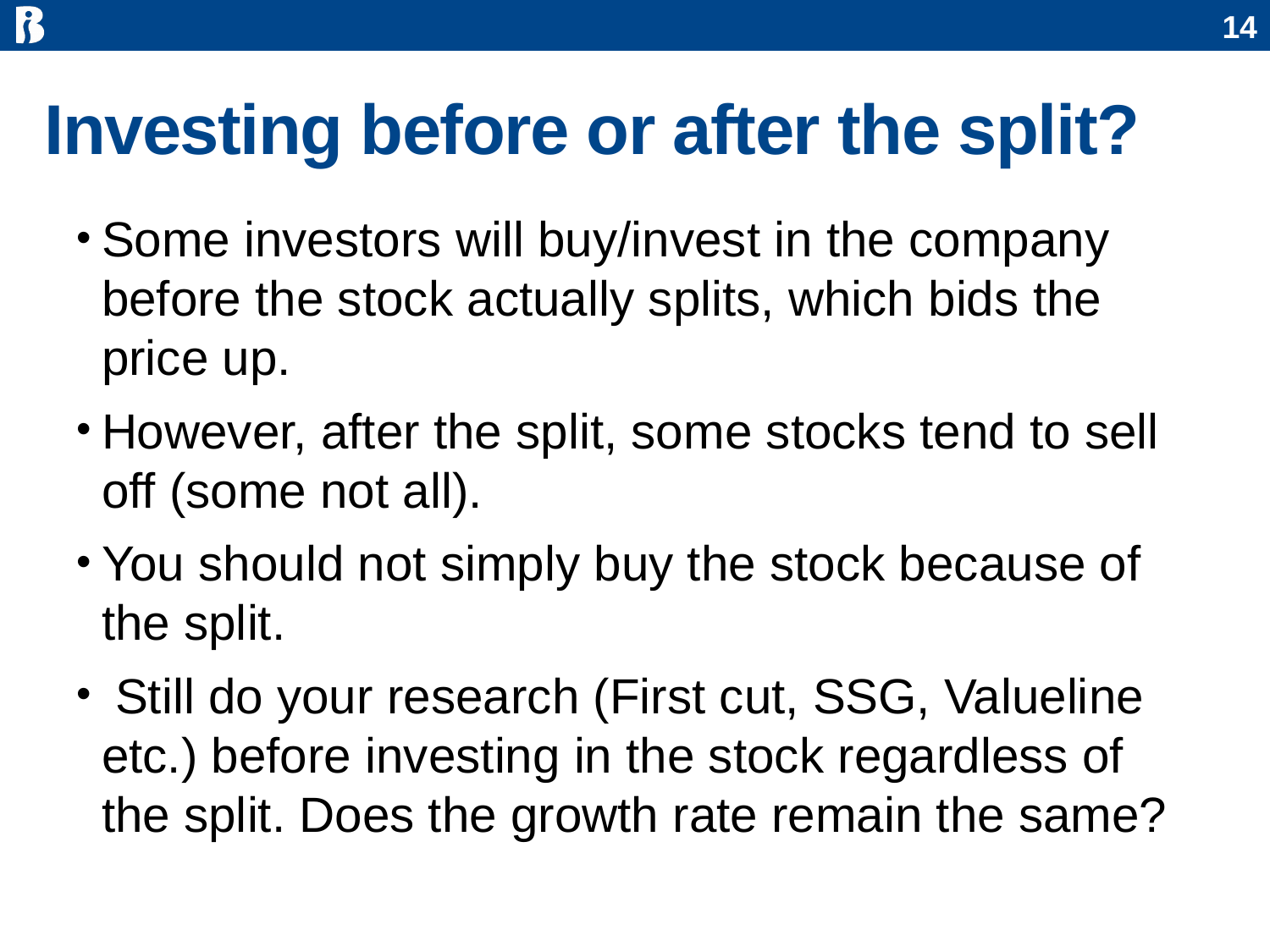

14
# Investing before or after the split?
Some investors will buy/invest in the company before the stock actually splits, which bids the price up.
However, after the split, some stocks tend to sell off (some not all).
You should not simply buy the stock because of the split.
 Still do your research (First cut, SSG, Valueline etc.) before investing in the stock regardless of  the split. Does the growth rate remain the same?